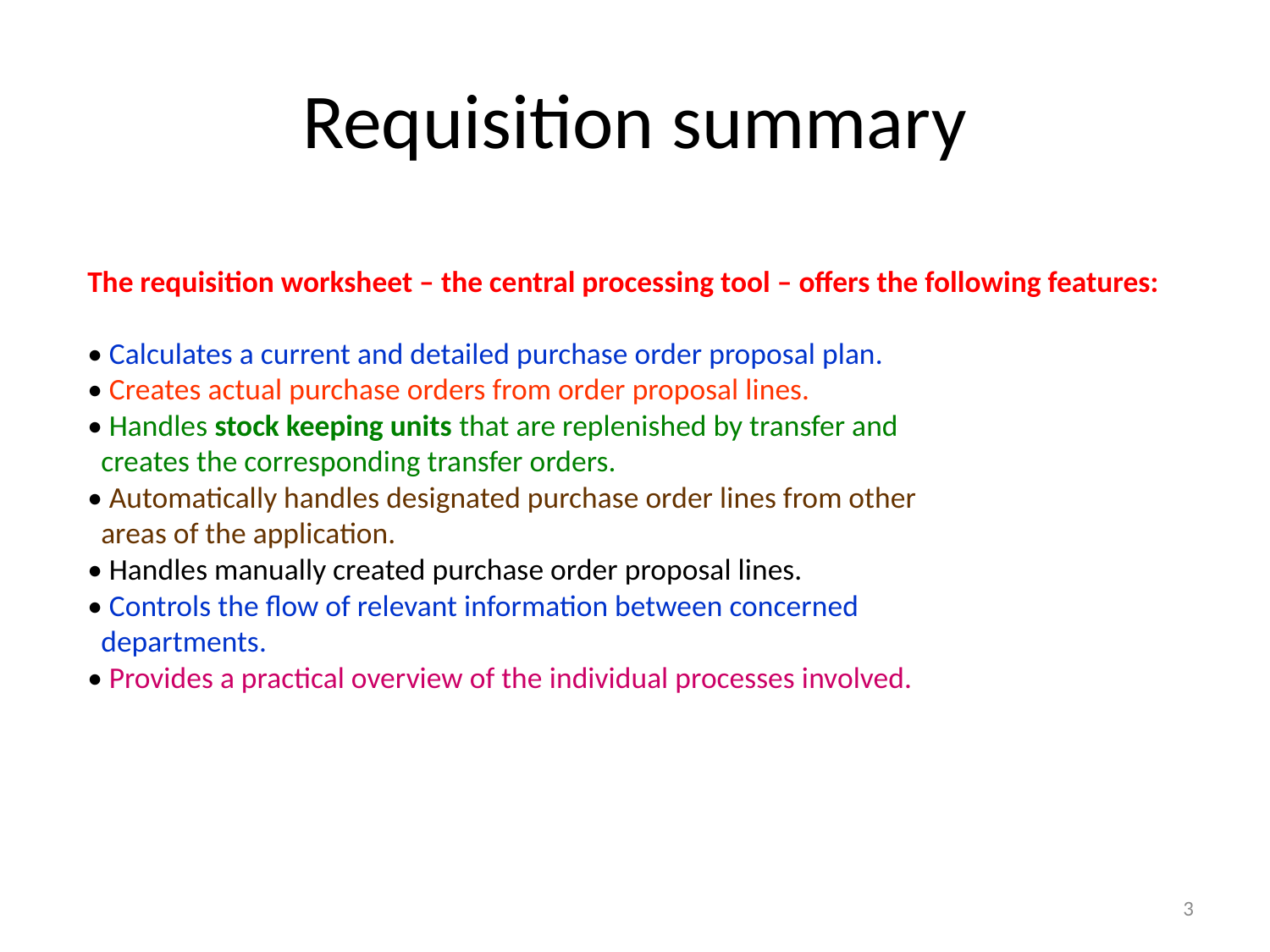

# Requisition summary
The requisition worksheet – the central processing tool – offers the following features:

• Calculates a current and detailed purchase order proposal plan.
• Creates actual purchase orders from order proposal lines.
• Handles stock keeping units that are replenished by transfer and
  creates the corresponding transfer orders.
• Automatically handles designated purchase order lines from other
  areas of the application.
• Handles manually created purchase order proposal lines.
• Controls the flow of relevant information between concerned
  departments.
• Provides a practical overview of the individual processes involved.
3